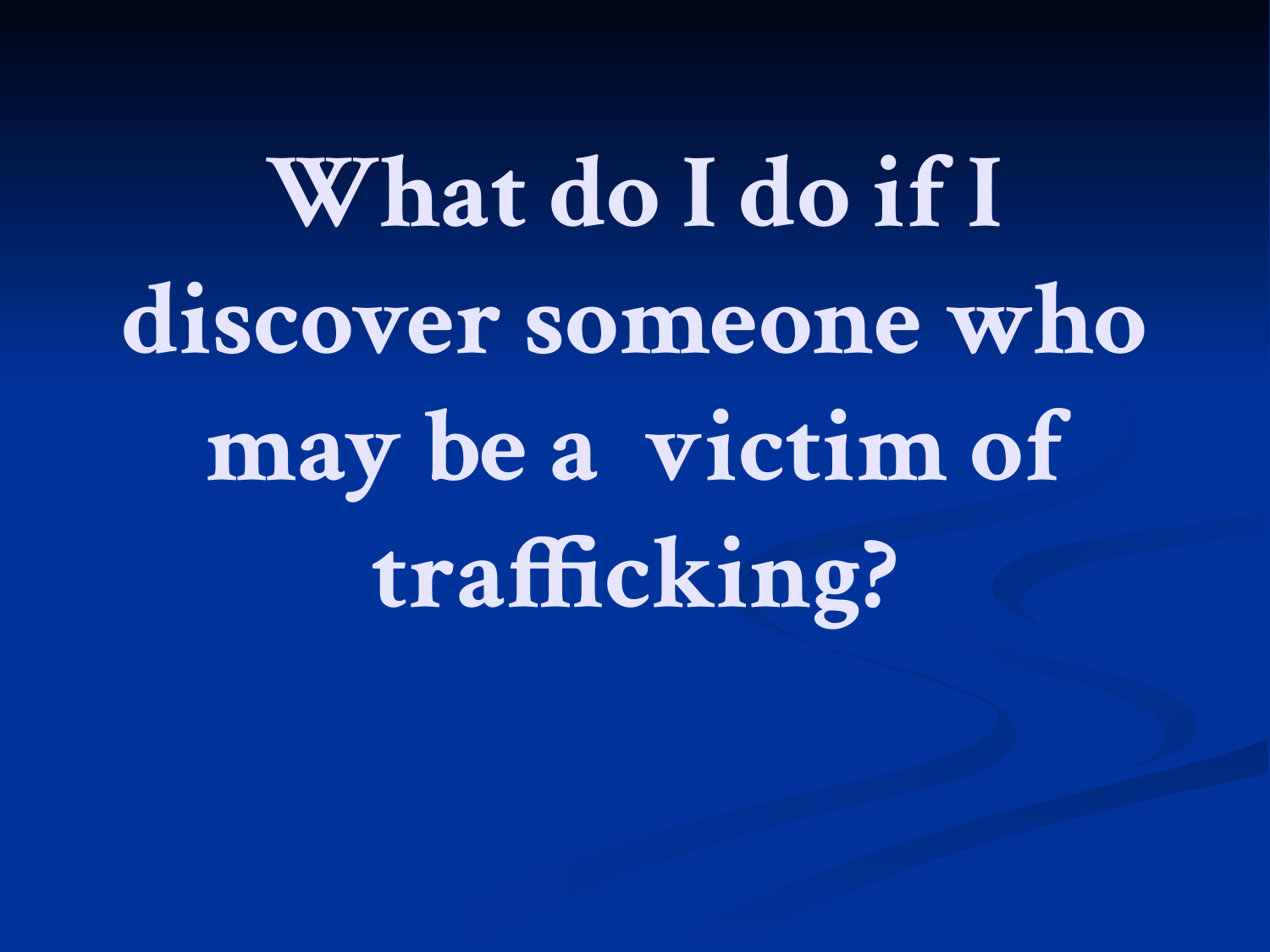

# What do I do if I discover someone who may be a  victim of trafficking?